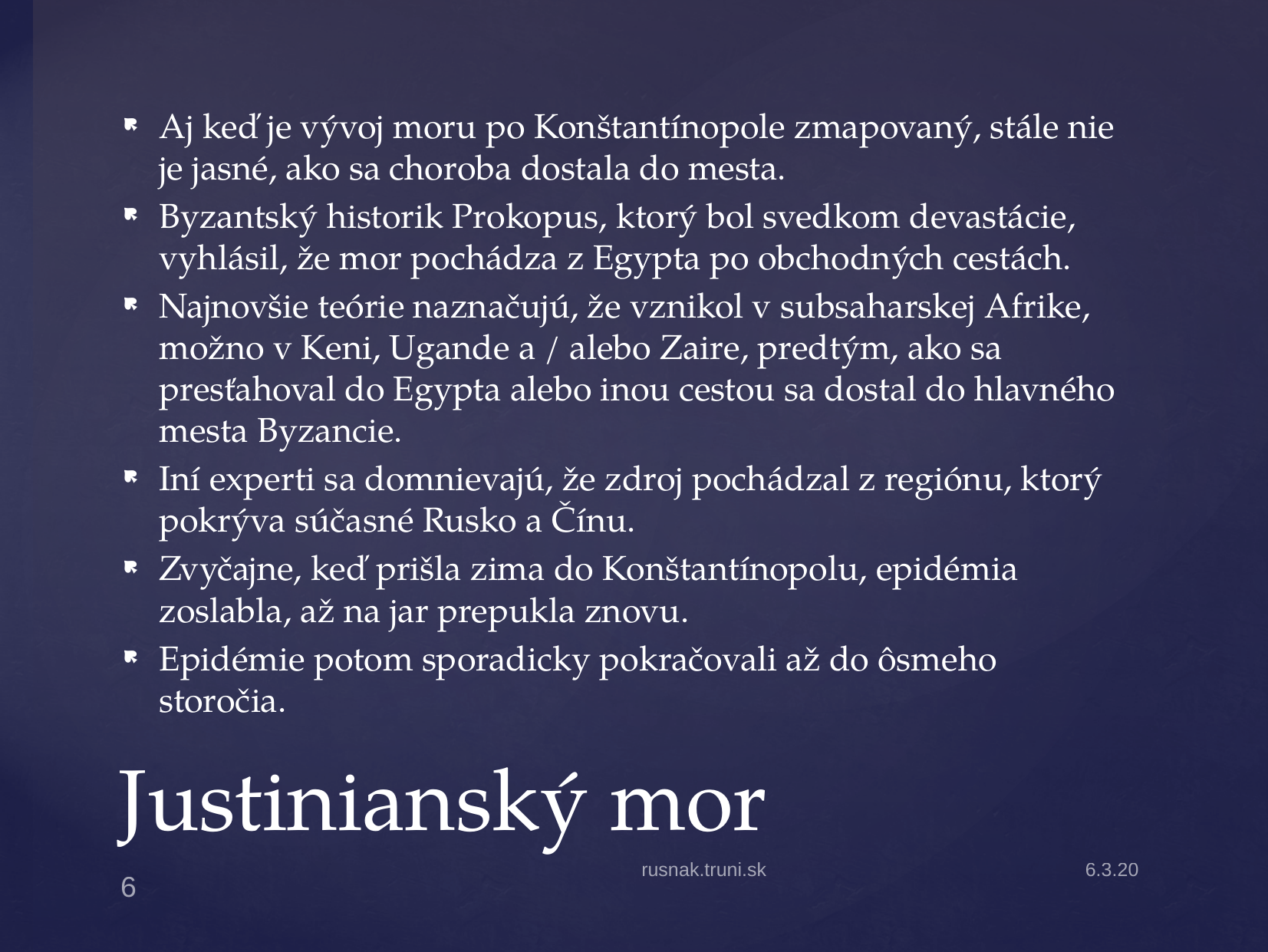

Aj keď je vývoj moru po Konštantínopole zmapovaný, stále nie je jasné, ako sa choroba dostala do mesta.
Byzantský historik Prokopus, ktorý bol svedkom devastácie, vyhlásil, že mor pochádza z Egypta po obchodných cestách.
Najnovšie teórie naznačujú, že vznikol v subsaharskej Afrike, možno v Keni, Ugande a / alebo Zaire, predtým, ako sa presťahoval do Egypta alebo inou cestou sa dostal do hlavného mesta Byzancie.
Iní experti sa domnievajú, že zdroj pochádzal z regiónu, ktorý pokrýva súčasné Rusko a Čínu.
Zvyčajne, keď prišla zima do Konštantínopolu, epidémia zoslabla, až na jar prepukla znovu.
Epidémie potom sporadicky pokračovali až do ôsmeho storočia.
# Justinianský mor
rusnak.truni.sk
6.3.20
6